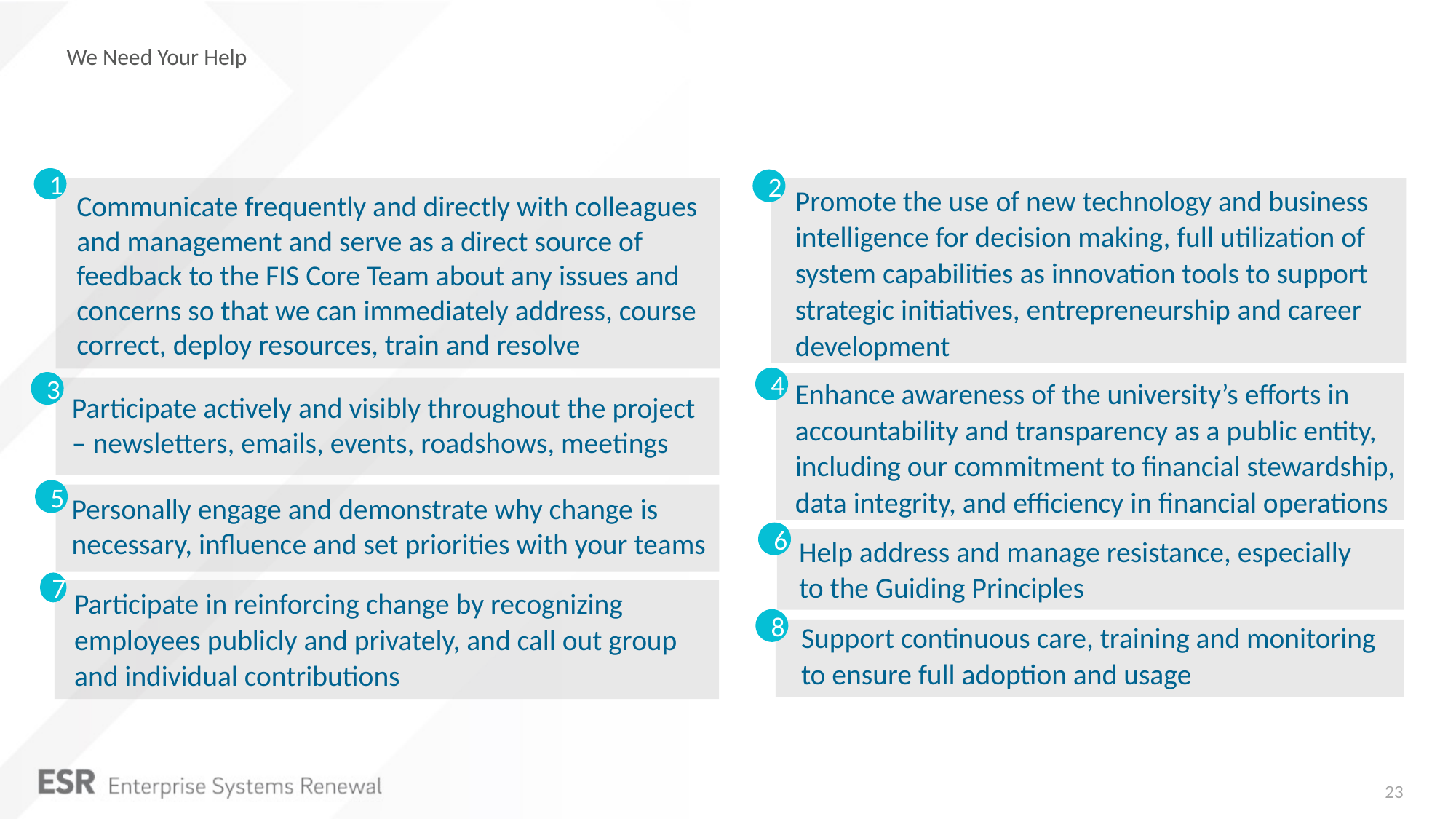

# We Need Your Help
1
2
Promote the use of new technology and business intelligence for decision making, full utilization of system capabilities as innovation tools to support strategic initiatives, entrepreneurship and career development

Communicate frequently and directly with colleagues and management and serve as a direct source of feedback to the FIS Core Team about any issues and concerns so that we can immediately address, course correct, deploy resources, train and resolve
4
Enhance awareness of the university’s efforts in accountability and transparency as a public entity, including our commitment to financial stewardship, data integrity, and efficiency in financial operations
3

Participate actively and visibly throughout the project – newsletters, emails, events, roadshows, meetings
5

Personally engage and demonstrate why change is necessary, influence and set priorities with your teams
6
Help address and manage resistance, especially to the Guiding Principles

7
Participate in reinforcing change by recognizing employees publicly and privately, and call out group and individual contributions

8
Support continuous care, training and monitoring to ensure full adoption and usage

23